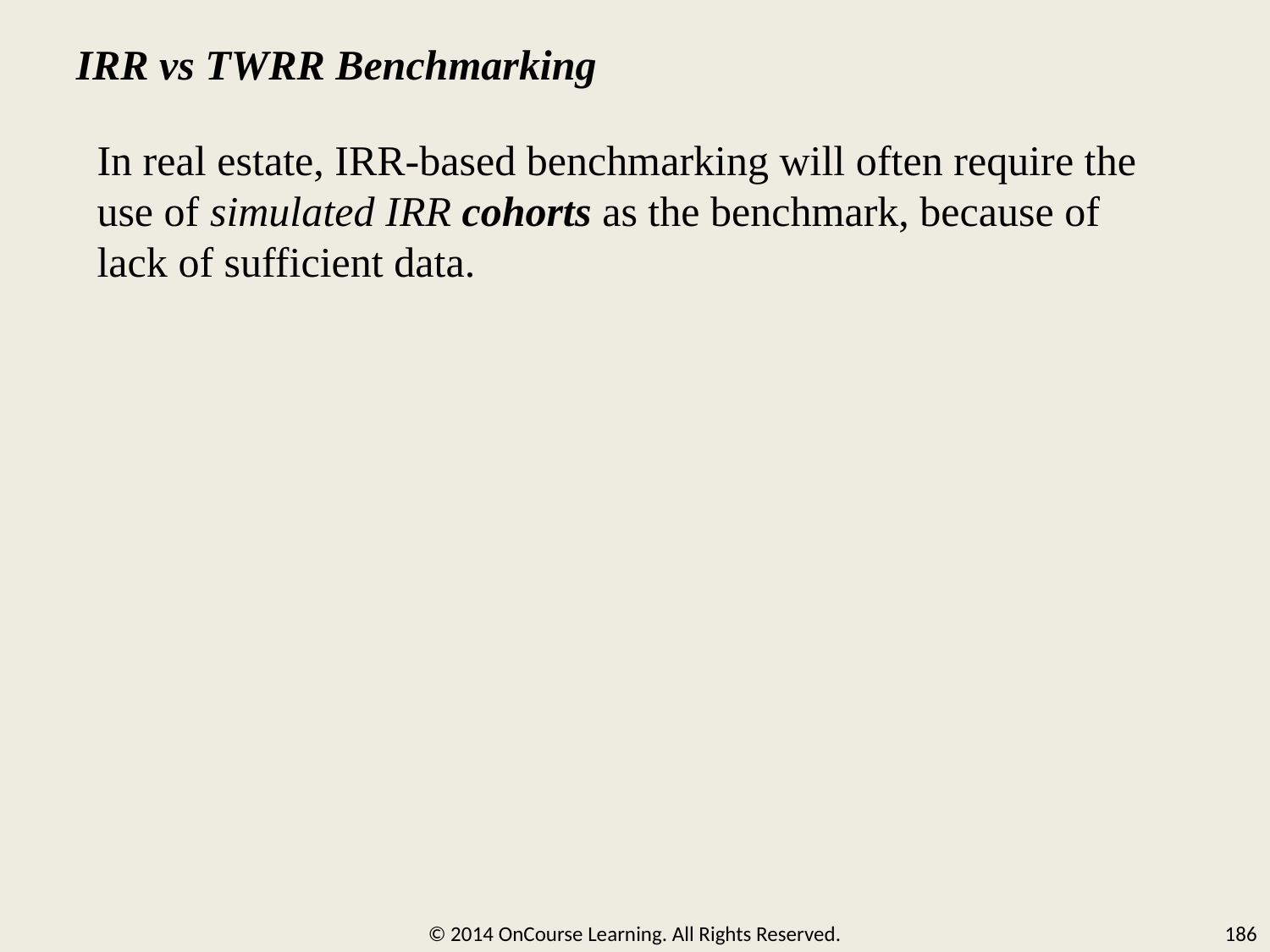

IRR vs TWRR Benchmarking
In real estate, IRR-based benchmarking will often require the use of simulated IRR cohorts as the benchmark, because of lack of sufficient data.
© 2014 OnCourse Learning. All Rights Reserved.
186